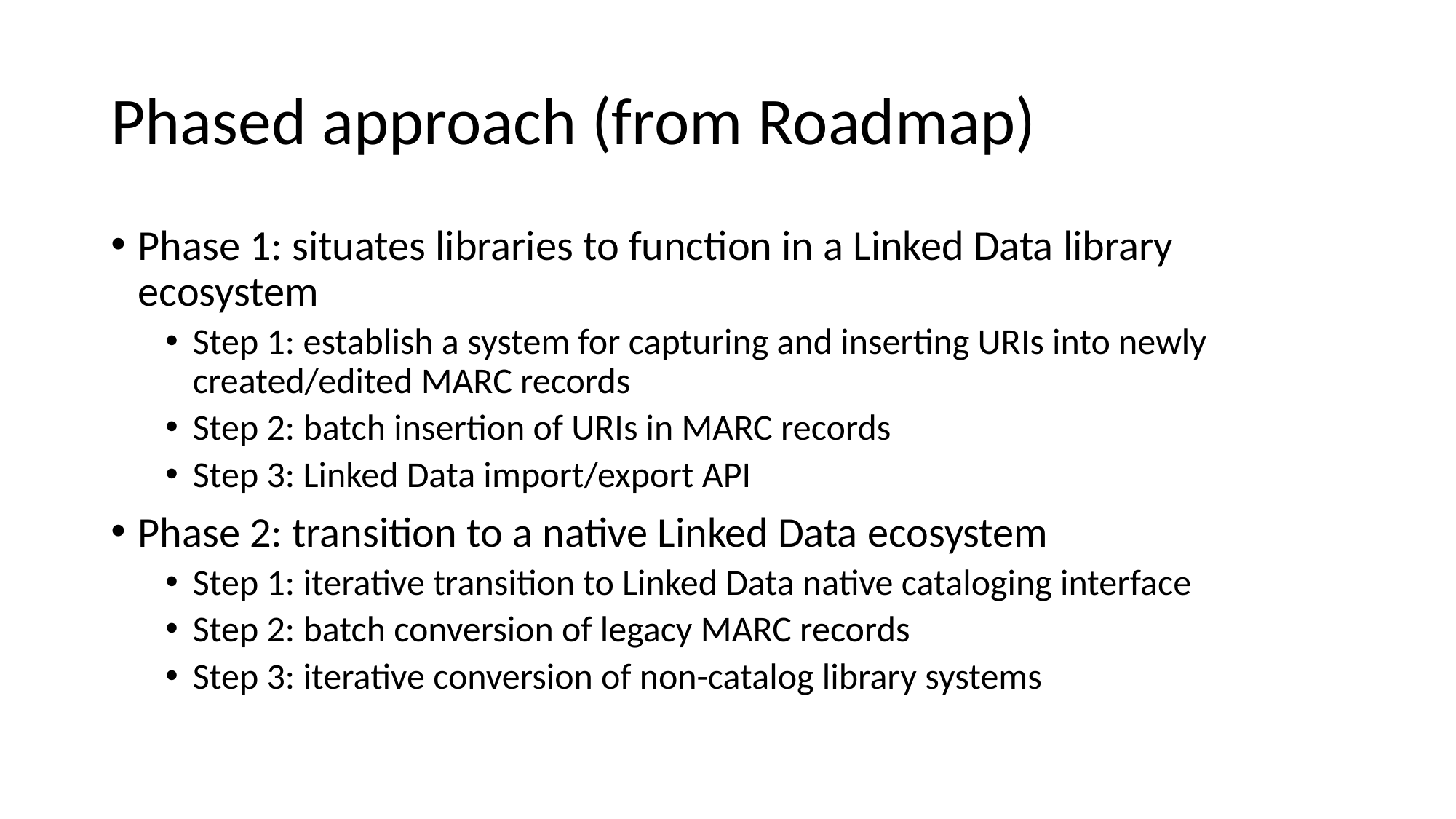

# Phased approach (from Roadmap)
Phase 1: situates libraries to function in a Linked Data library ecosystem
Step 1: establish a system for capturing and inserting URIs into newly created/edited MARC records
Step 2: batch insertion of URIs in MARC records
Step 3: Linked Data import/export API
Phase 2: transition to a native Linked Data ecosystem
Step 1: iterative transition to Linked Data native cataloging interface
Step 2: batch conversion of legacy MARC records
Step 3: iterative conversion of non-catalog library systems